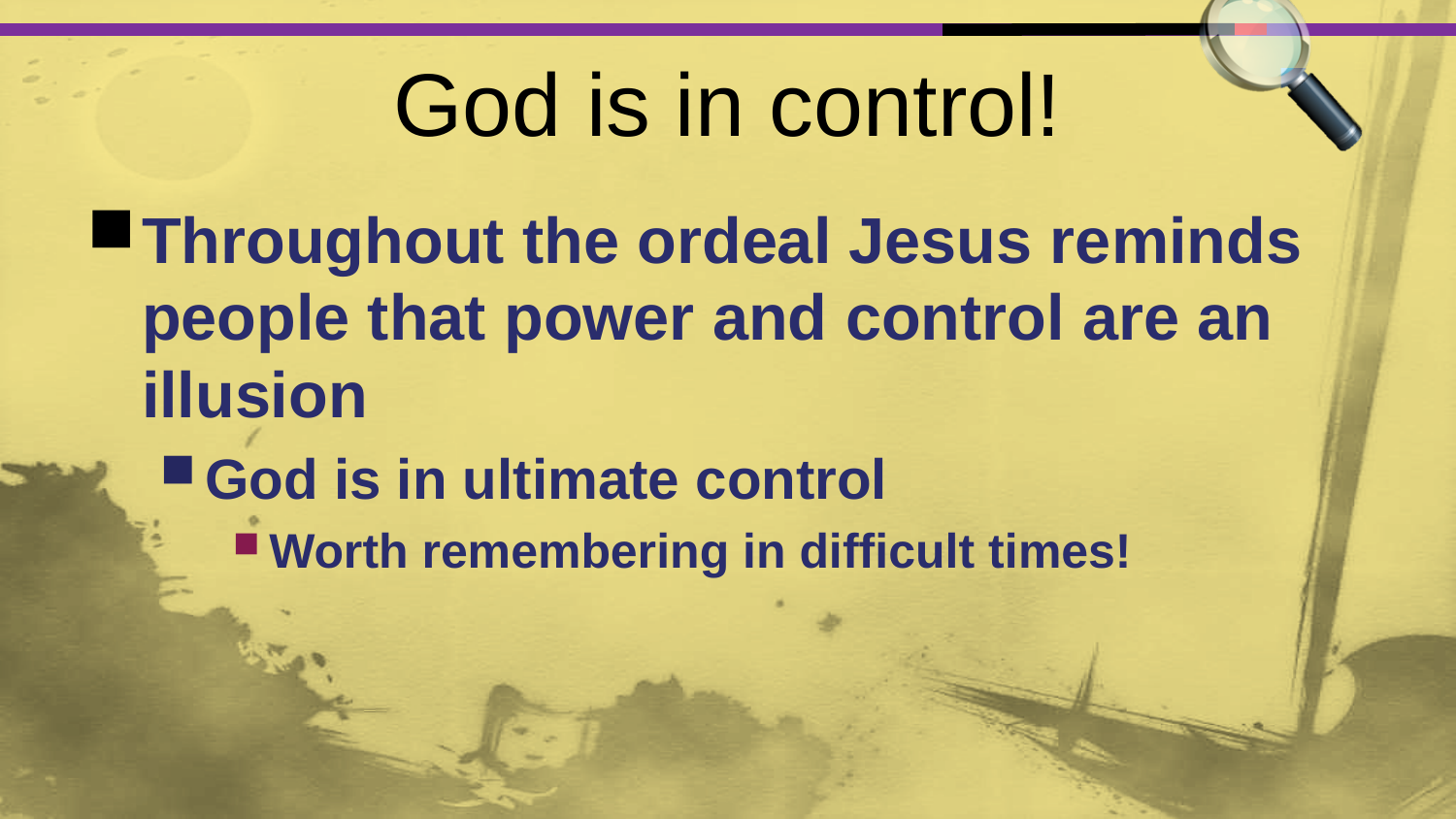

# God is in control!
Throughout the ordeal Jesus reminds people that power and control are an illusion
God is in ultimate control
Worth remembering in difficult times!